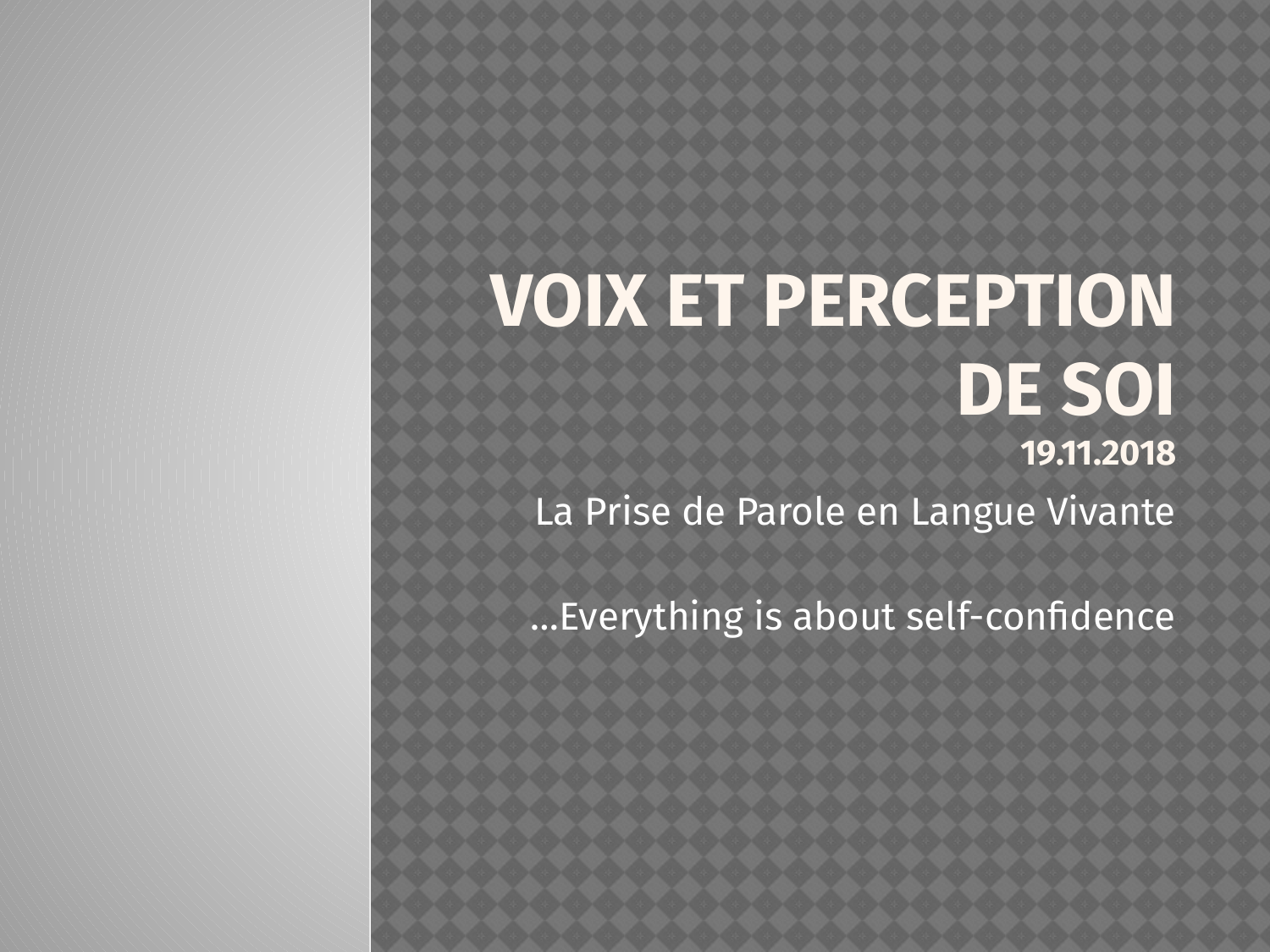

# Voix et perception de soi 19.11.2018
La Prise de Parole en Langue Vivante

…Everything is about self-confidence